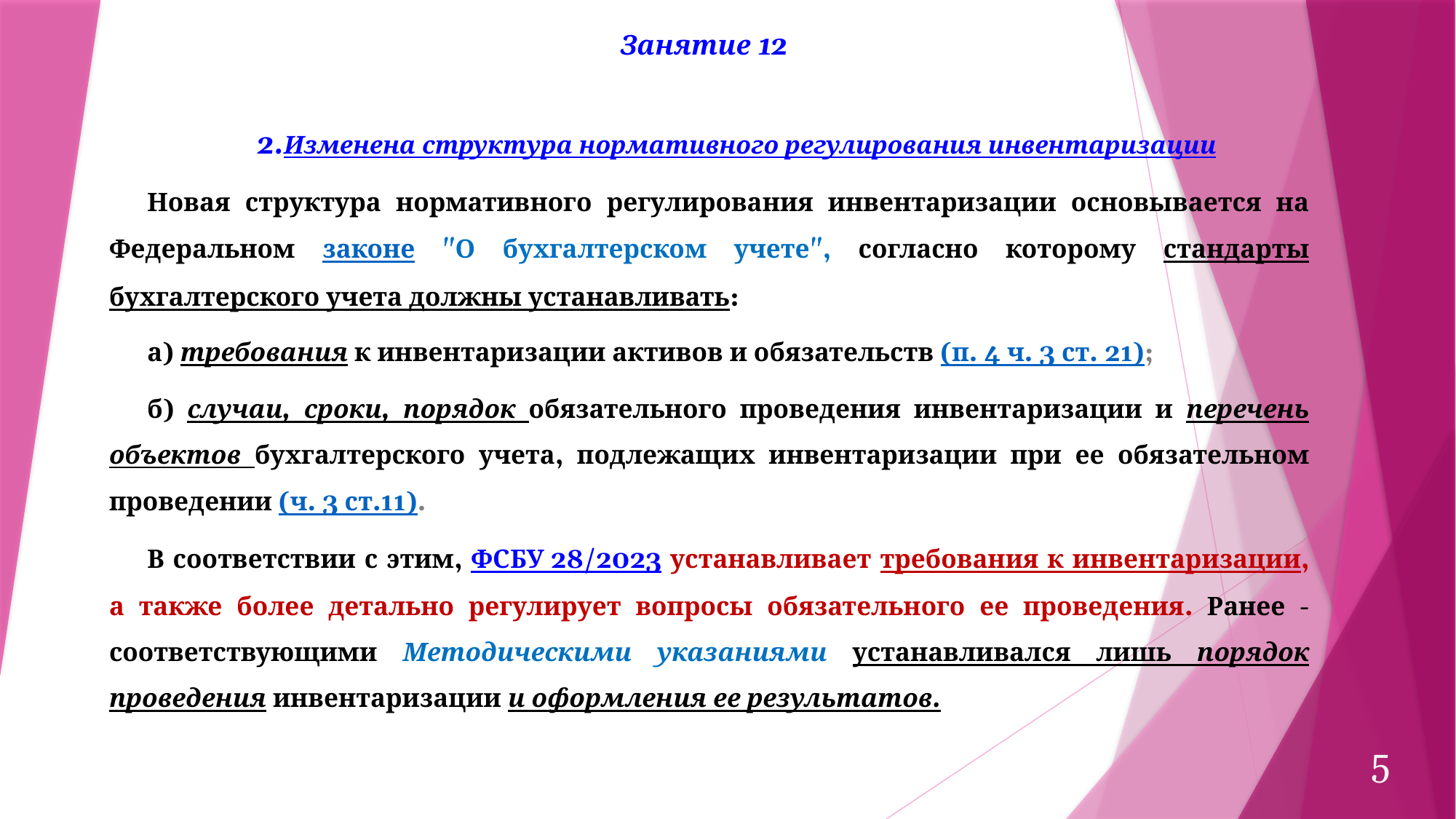

Занятие 12
 2.Изменена структура нормативного регулирования инвентаризации
Новая структура нормативного регулирования инвентаризации основывается на Федеральном законе "О бухгалтерском учете", согласно которому стандарты бухгалтерского учета должны устанавливать:
а) требования к инвентаризации активов и обязательств (п. 4 ч. 3 ст. 21);
б) случаи, сроки, порядок обязательного проведения инвентаризации и перечень объектов бухгалтерского учета, подлежащих инвентаризации при ее обязательном проведении (ч. 3 ст.11).
В соответствии с этим, ФСБУ 28/2023 устанавливает требования к инвентаризации, а также более детально регулирует вопросы обязательного ее проведения. Ранее - соответствующими Методическими указаниями устанавливался лишь порядок проведения инвентаризации и оформления ее результатов.

5